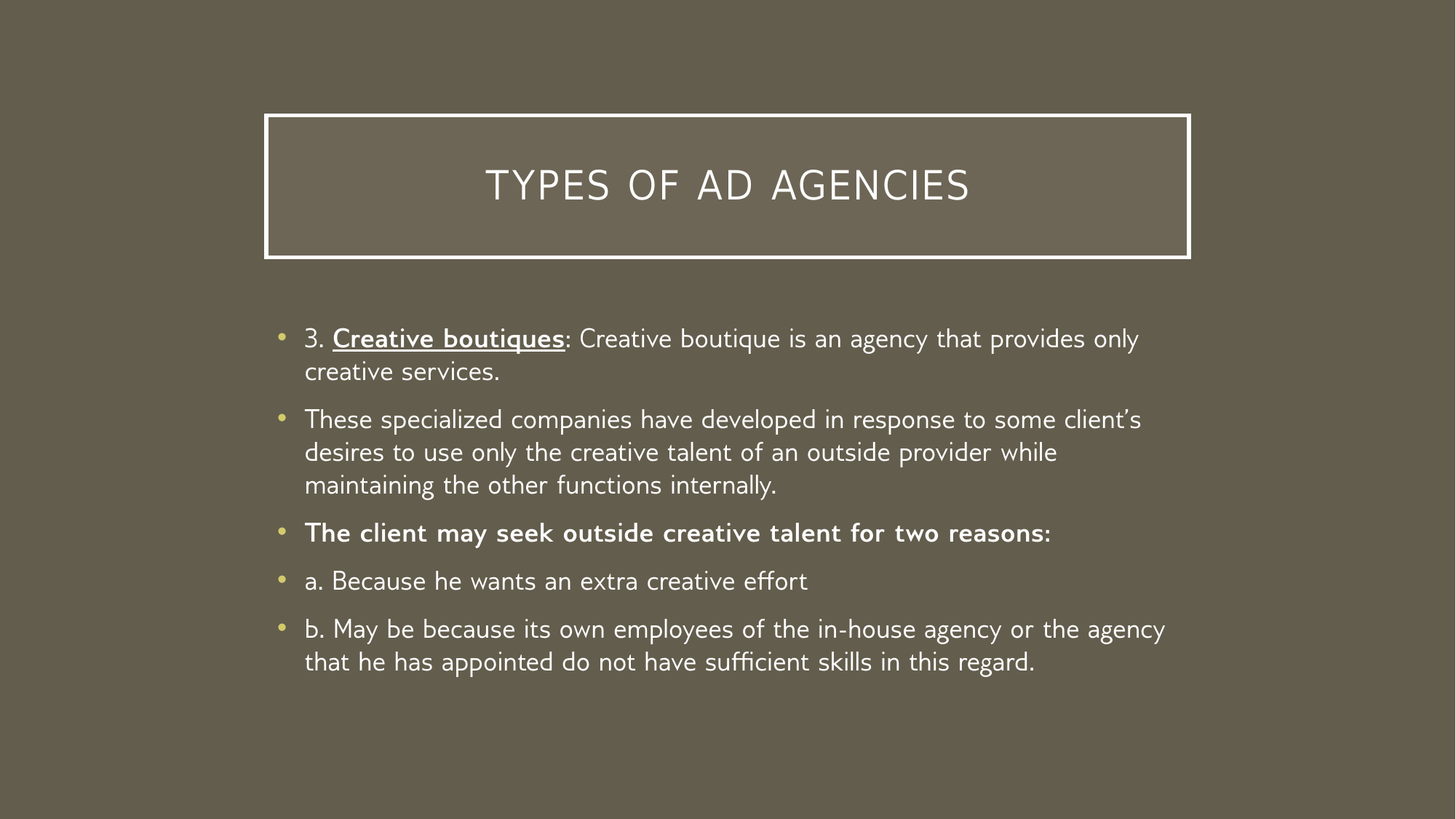

# TYPES of ad agencies
3. Creative boutiques: Creative boutique is an agency that provides only creative services.
These specialized companies have developed in response to some client’s desires to use only the creative talent of an outside provider while maintaining the other functions internally.
The client may seek outside creative talent for two reasons:
a. Because he wants an extra creative effort
b. May be because its own employees of the in-house agency or the agency that he has appointed do not have sufficient skills in this regard.